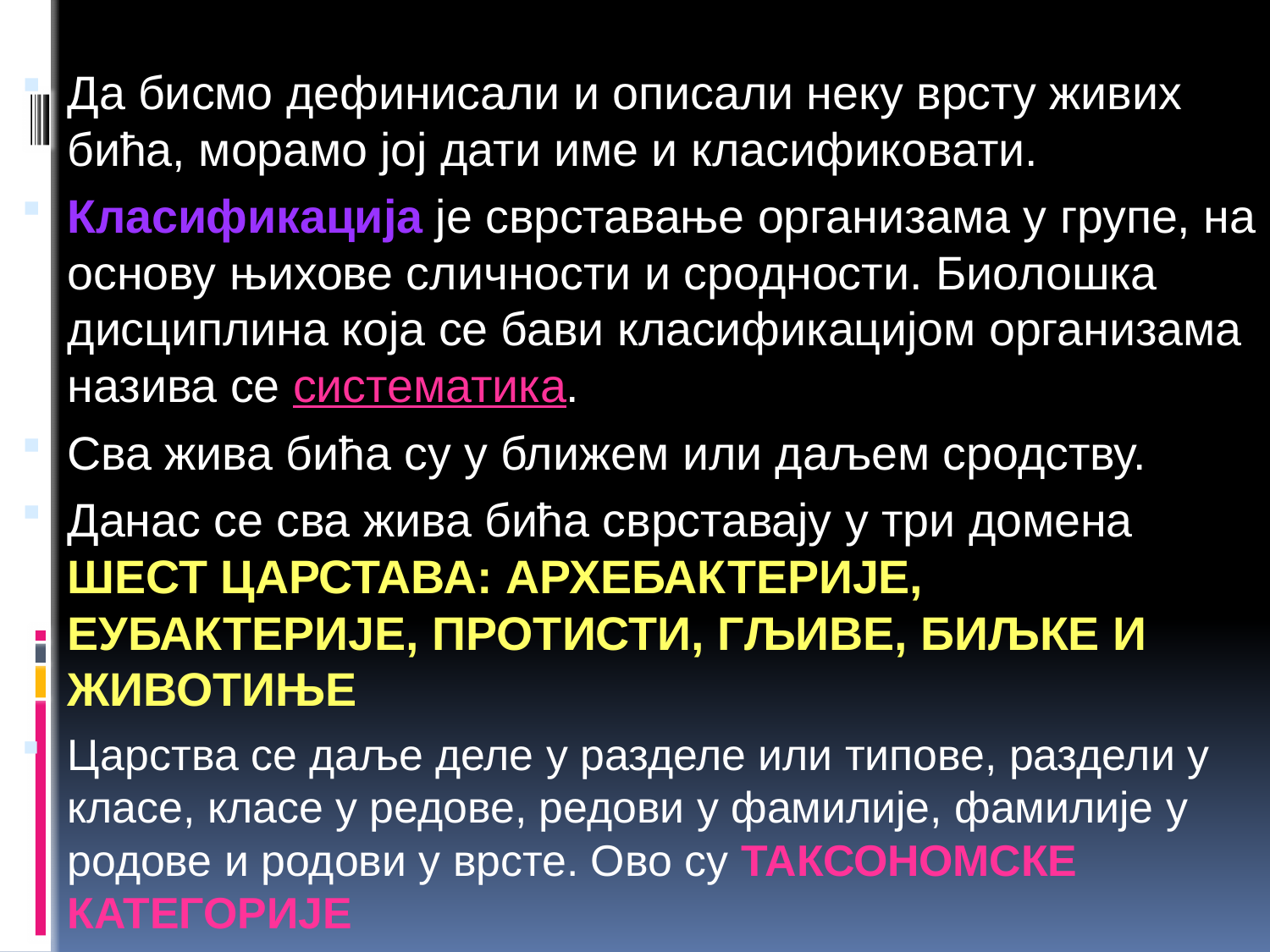

Да бисмо дефинисали и описали неку врсту живих бића, морамо јој дати име и класификовати.
Класификација је сврставање организама у групе, на основу њихове сличности и сродности. Биолошка дисциплина која се бави класификацијом организама назива се систематика.
Сва жива бића су у ближем или даљем сродству.
Данас се сва жива бића сврставају у три домена ШЕСТ ЦАРСТАВА: АРХЕБАКТЕРИЈЕ, ЕУБАКТЕРИЈЕ, ПРОТИСТИ, ГЉИВЕ, БИЉКЕ И ЖИВОТИЊЕ
Царства се даље деле у разделе или типове, раздели у класе, класе у редове, редови у фамилије, фамилије у родове и родови у врсте. Ово су ТАКСОНОМСКЕ КАТЕГОРИЈЕ